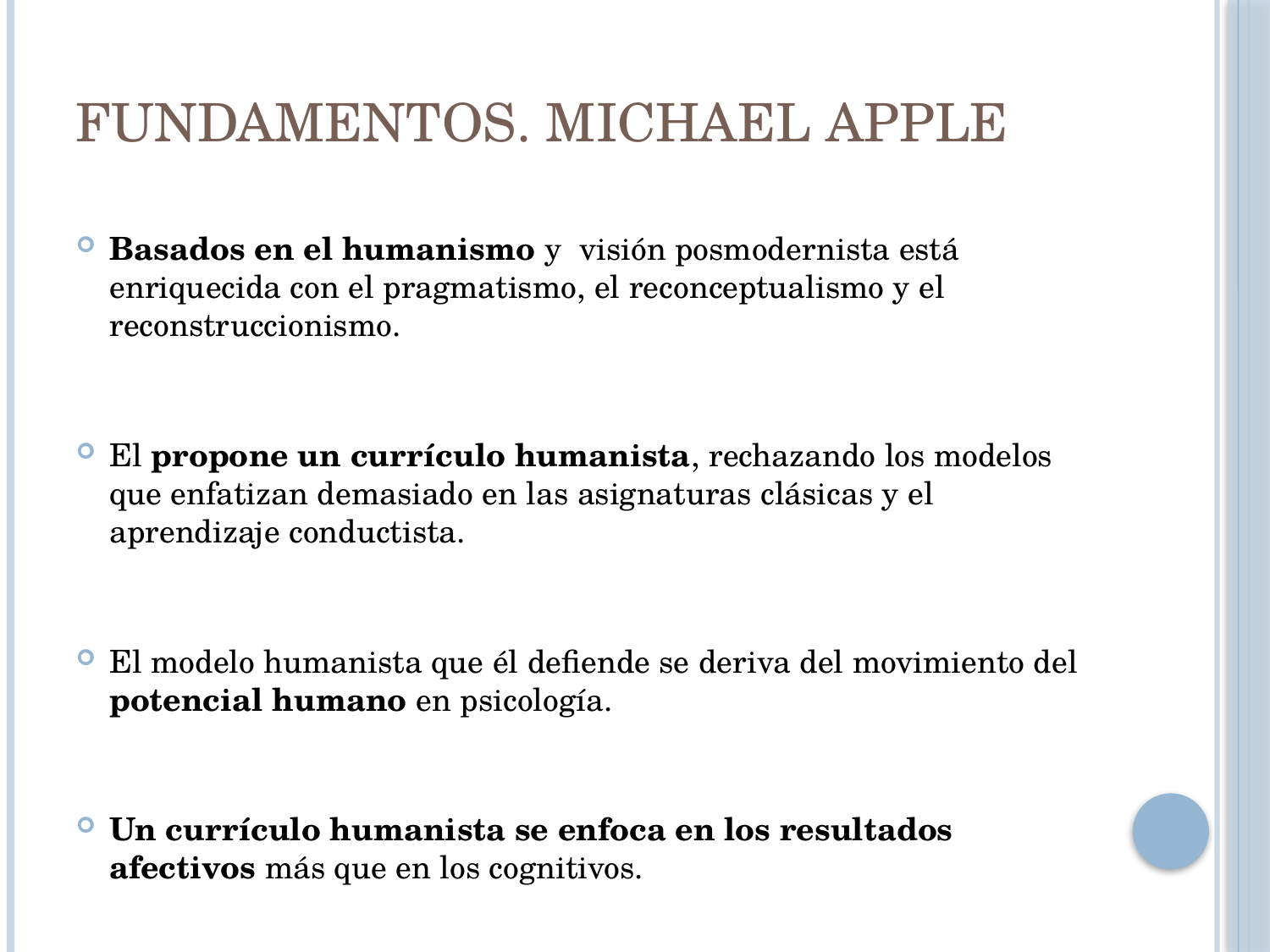

# Fundamentos. Michael Apple
Basados en el humanismo y  visión posmodernista está enriquecida con el pragmatismo, el reconceptualismo y el reconstruccionismo.

El propone un currículo humanista, rechazando los modelos que enfatizan demasiado en las asignaturas clásicas y el aprendizaje conductista.

El modelo humanista que él defiende se deriva del movimiento del potencial humano en psicología.

Un currículo humanista se enfoca en los resultados afectivos más que en los cognitivos.